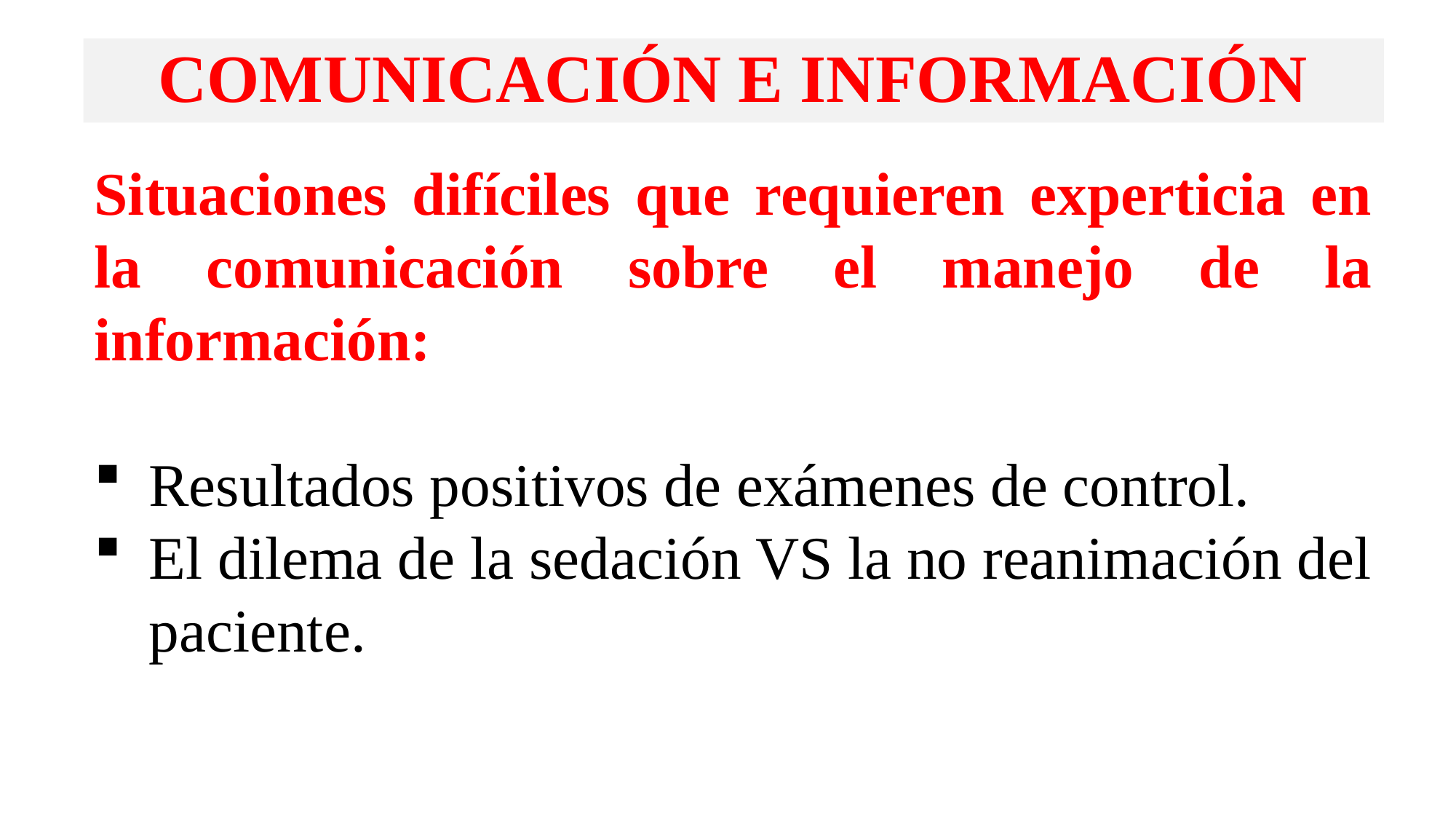

# COMUNICACIÓN E INFORMACIÓN
Situaciones difíciles que requieren experticia en la comunicación sobre el manejo de la información:

Resultados positivos de exámenes de control.
El dilema de la sedación VS la no reanimación del paciente.